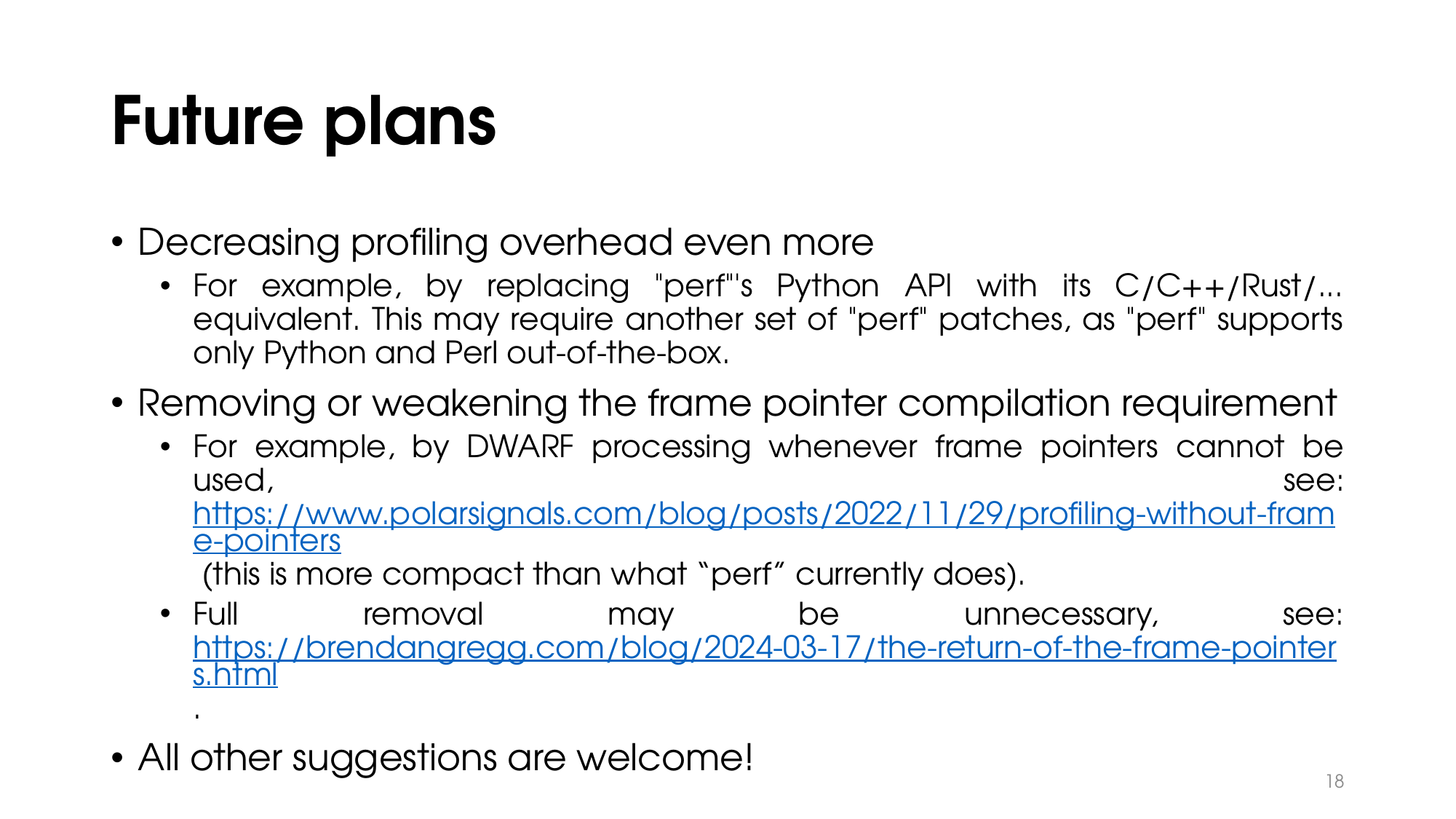

# Future plans
Decreasing profiling overhead even more
For example, by replacing "perf"'s Python API with its C/C++/Rust/... equivalent. This may require another set of "perf" patches, as "perf" supports only Python and Perl out-of-the-box.
Removing or weakening the frame pointer compilation requirement
For example, by DWARF processing whenever frame pointers cannot be used, see: https://www.polarsignals.com/blog/posts/2022/11/29/profiling-without-frame-pointers (this is more compact than what “perf” currently does).
Full removal may be unnecessary, see: https://brendangregg.com/blog/2024-03-17/the-return-of-the-frame-pointers.html.
All other suggestions are welcome!
18